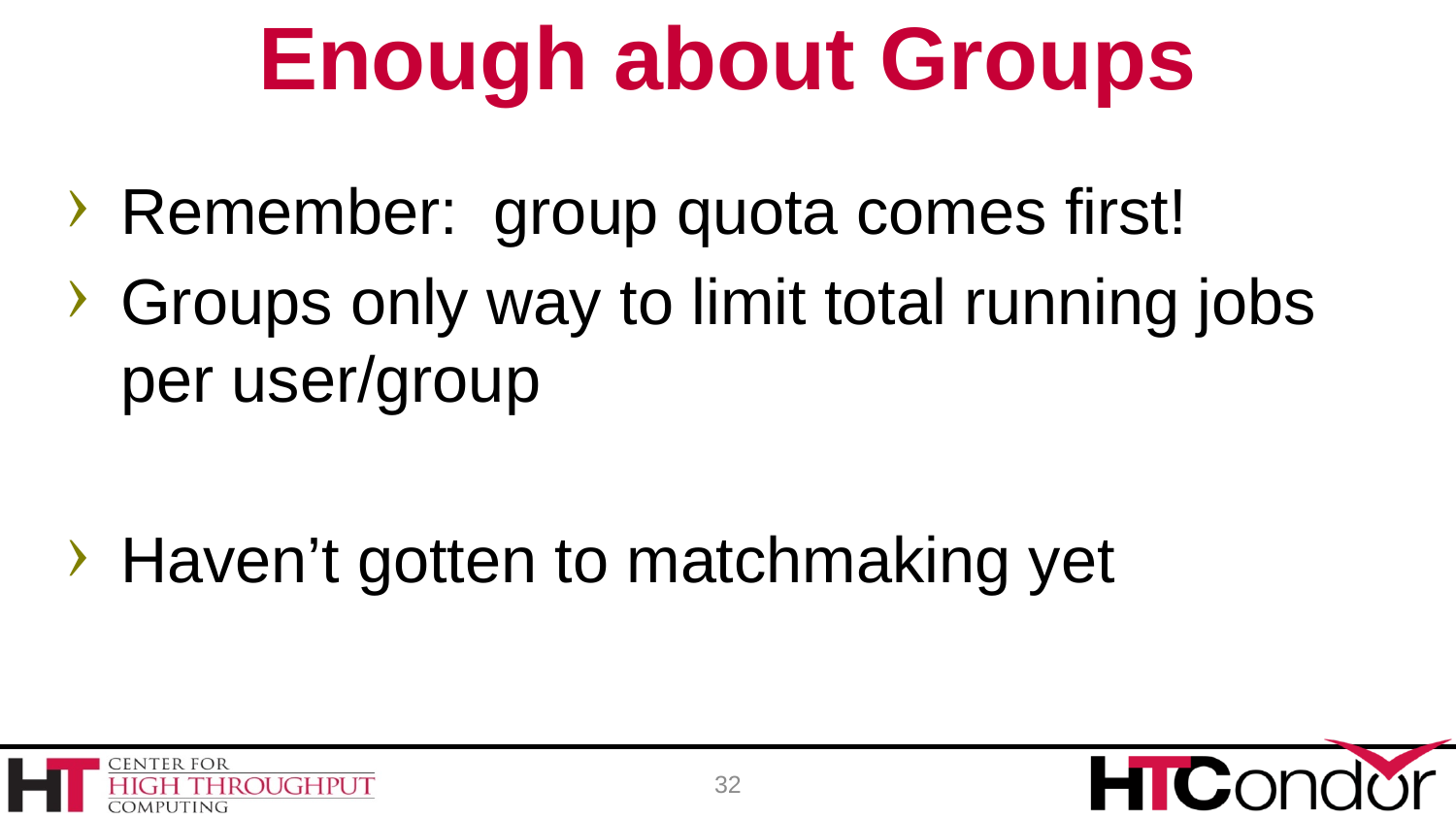

# Enough about Groups
Remember:  group quota comes first!
Groups only way to limit total running jobs per user/group

Haven’t gotten to matchmaking yet
32